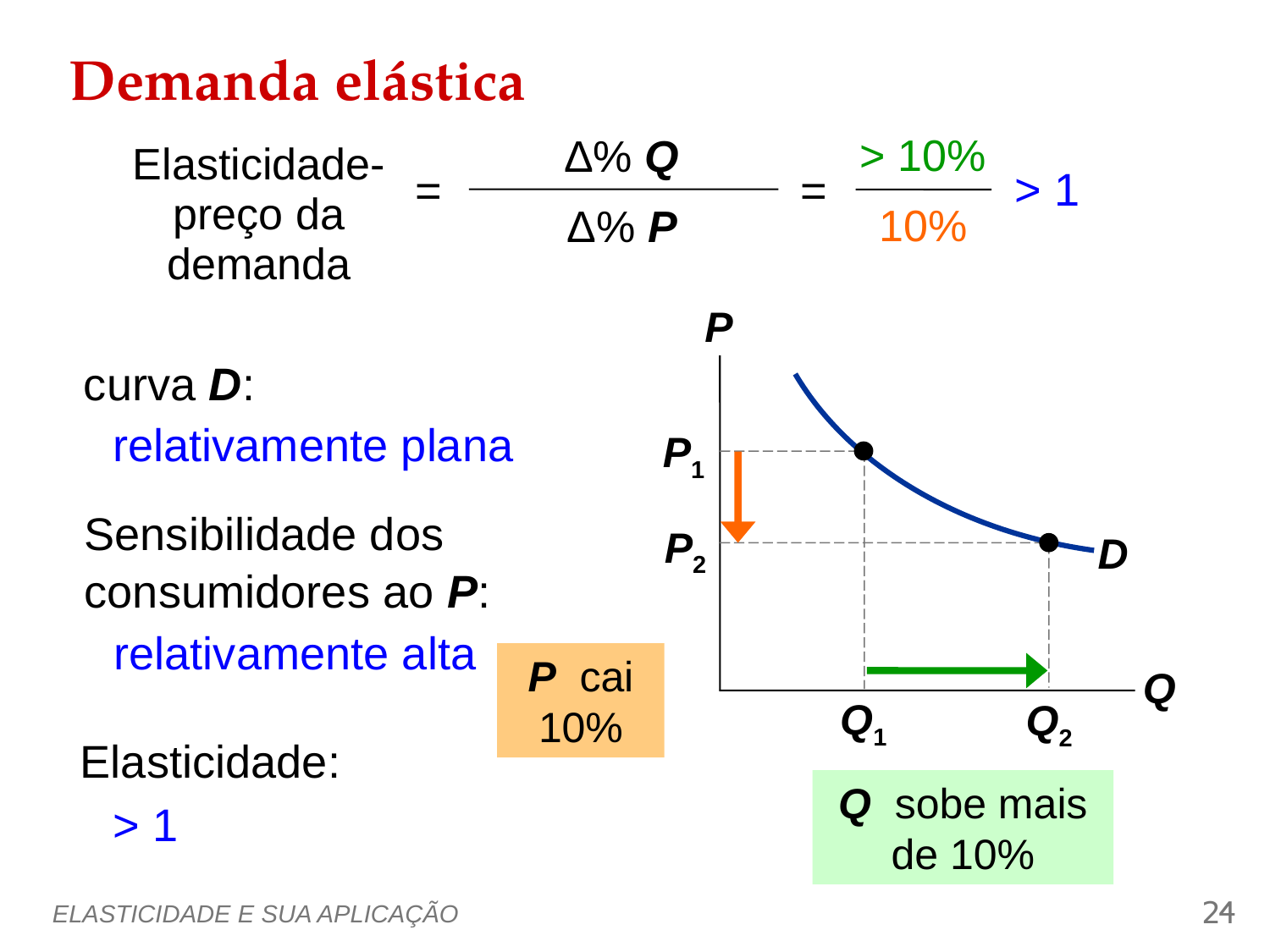

Demanda elástica
0
> 10%
Δ% Q
Elasticidade-preço da demanda
=
=

Δ% P
> 1
10%

D
P

Q
curva D:
relativamente plana
P1

Q1

Sensibilidade dos consumidores ao P:

P2

Q2

relativamente alta
P  cai 10%
Elasticidade:
Q  sobe mais de 10%
> 1
ELASTICIDADE E SUA APLICAÇÃO
24